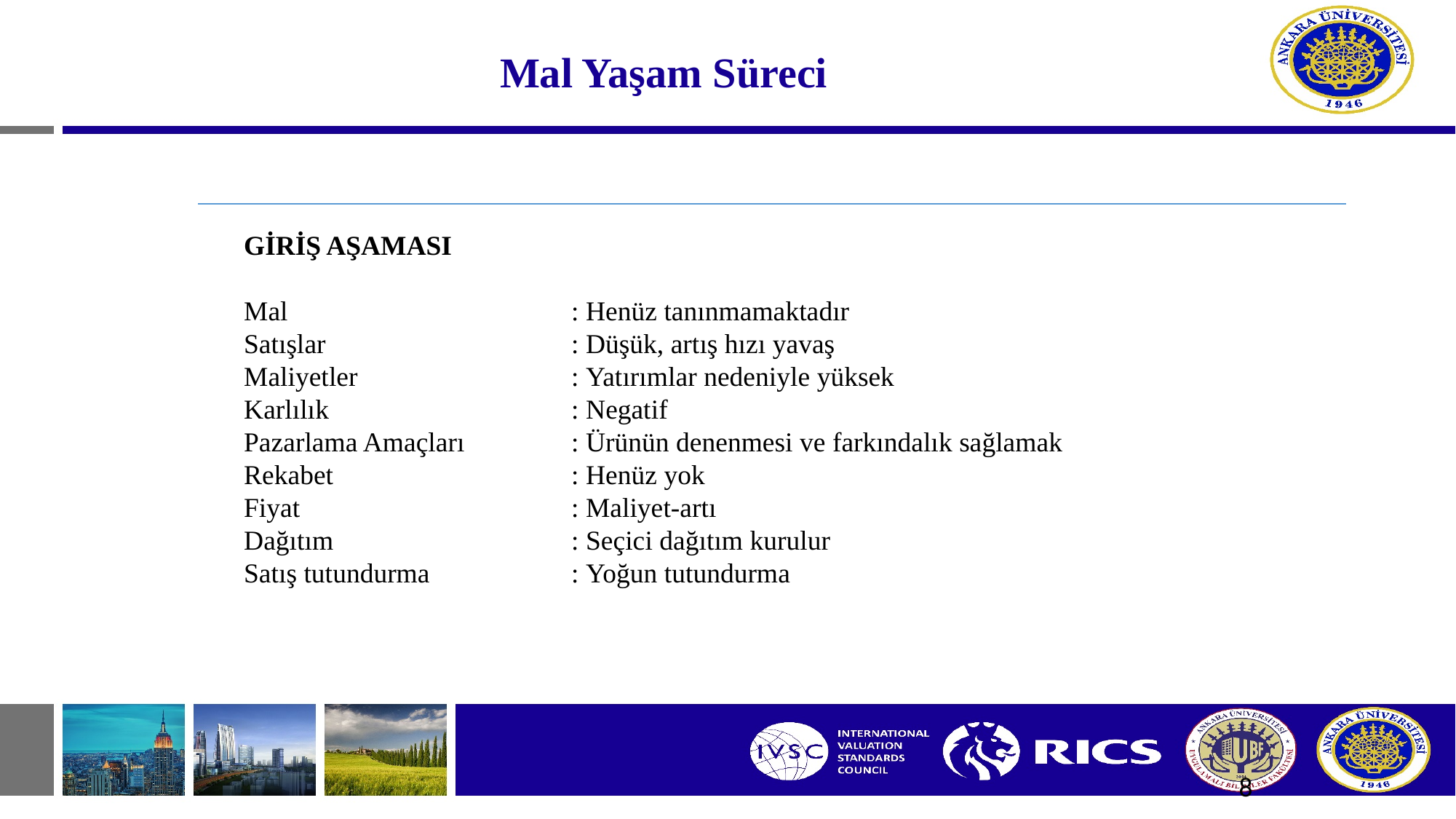

# Mal Yaşam Süreci
GİRİŞ AŞAMASI

Mal			: Henüz tanınmamaktadır
Satışlar			: Düşük, artış hızı yavaş
Maliyetler		: Yatırımlar nedeniyle yüksek
Karlılık			: Negatif
Pazarlama Amaçları	: Ürünün denenmesi ve farkındalık sağlamak
Rekabet			: Henüz yok
Fiyat 			: Maliyet-artı
Dağıtım			: Seçici dağıtım kurulur
Satış tutundurma		: Yoğun tutundurma
8